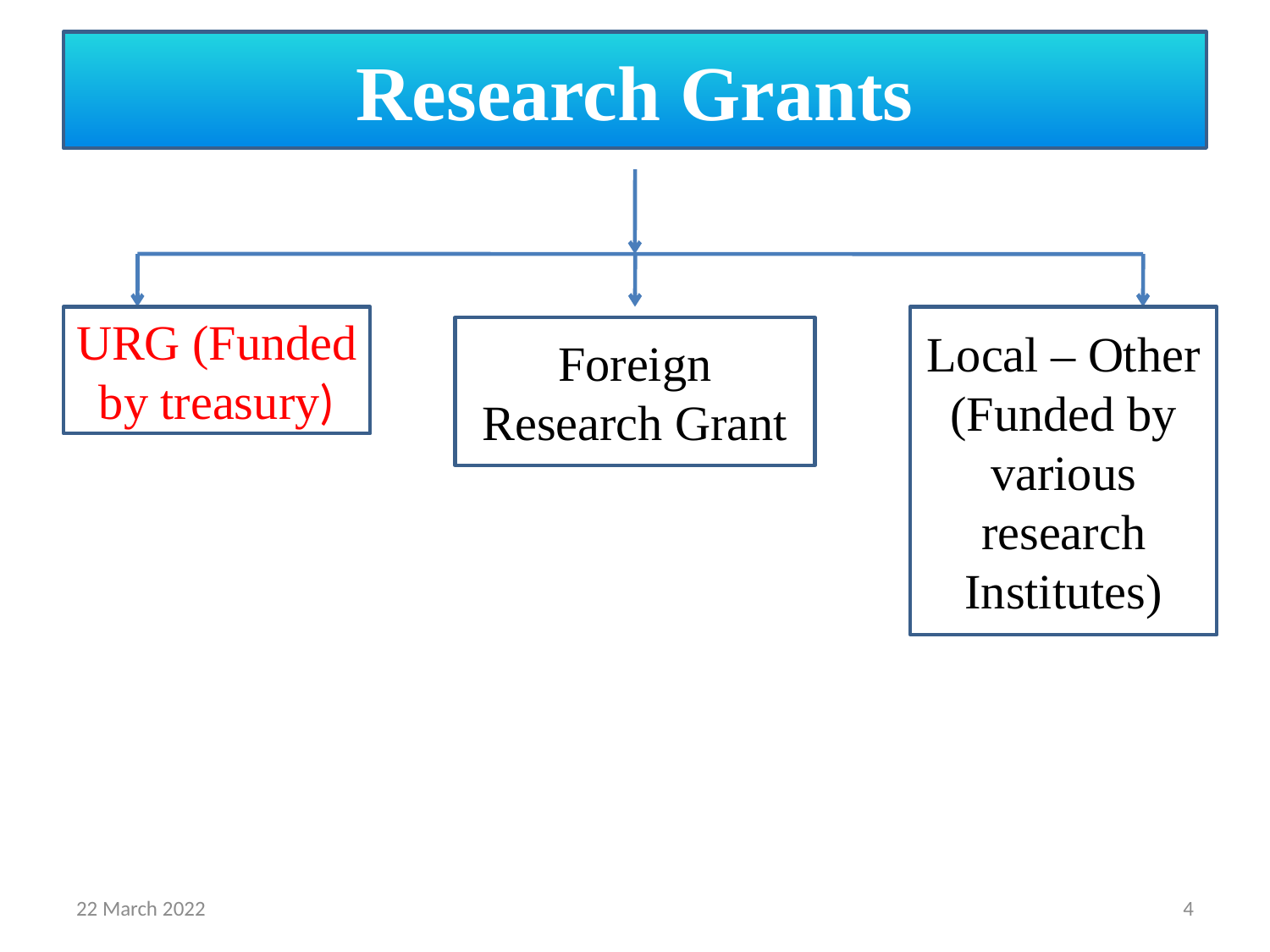

Research Grants

URG (Funded by treasury)
Local – Other (Funded by various research Institutes)
Foreign Research Grant
22 March 2022
4